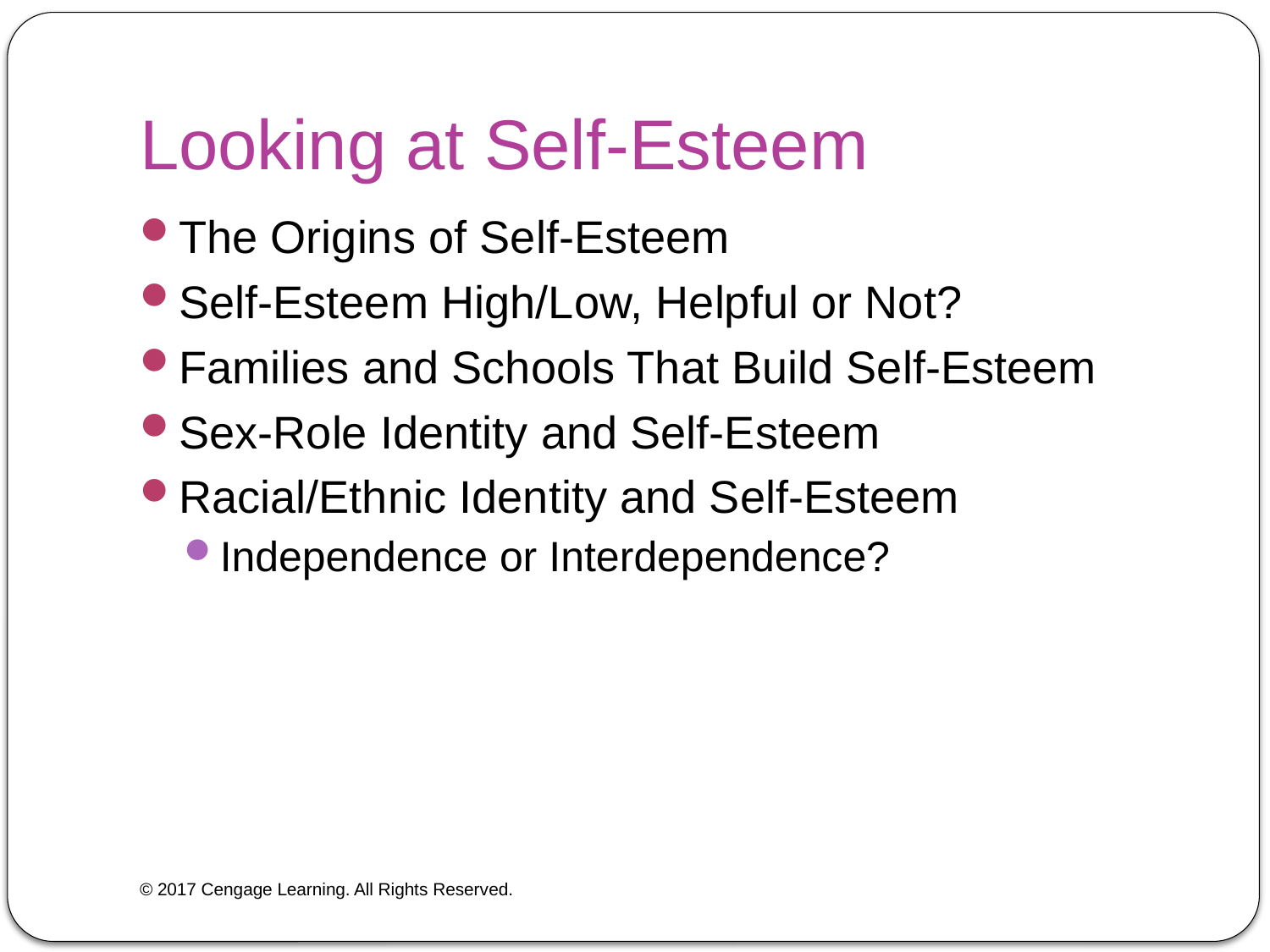

# Looking at Self-Esteem
The Origins of Self-Esteem
Self-Esteem High/Low, Helpful or Not?
Families and Schools That Build Self-Esteem
Sex-Role Identity and Self-Esteem
Racial/Ethnic Identity and Self-Esteem
Independence or Interdependence?
© 2017 Cengage Learning. All Rights Reserved.